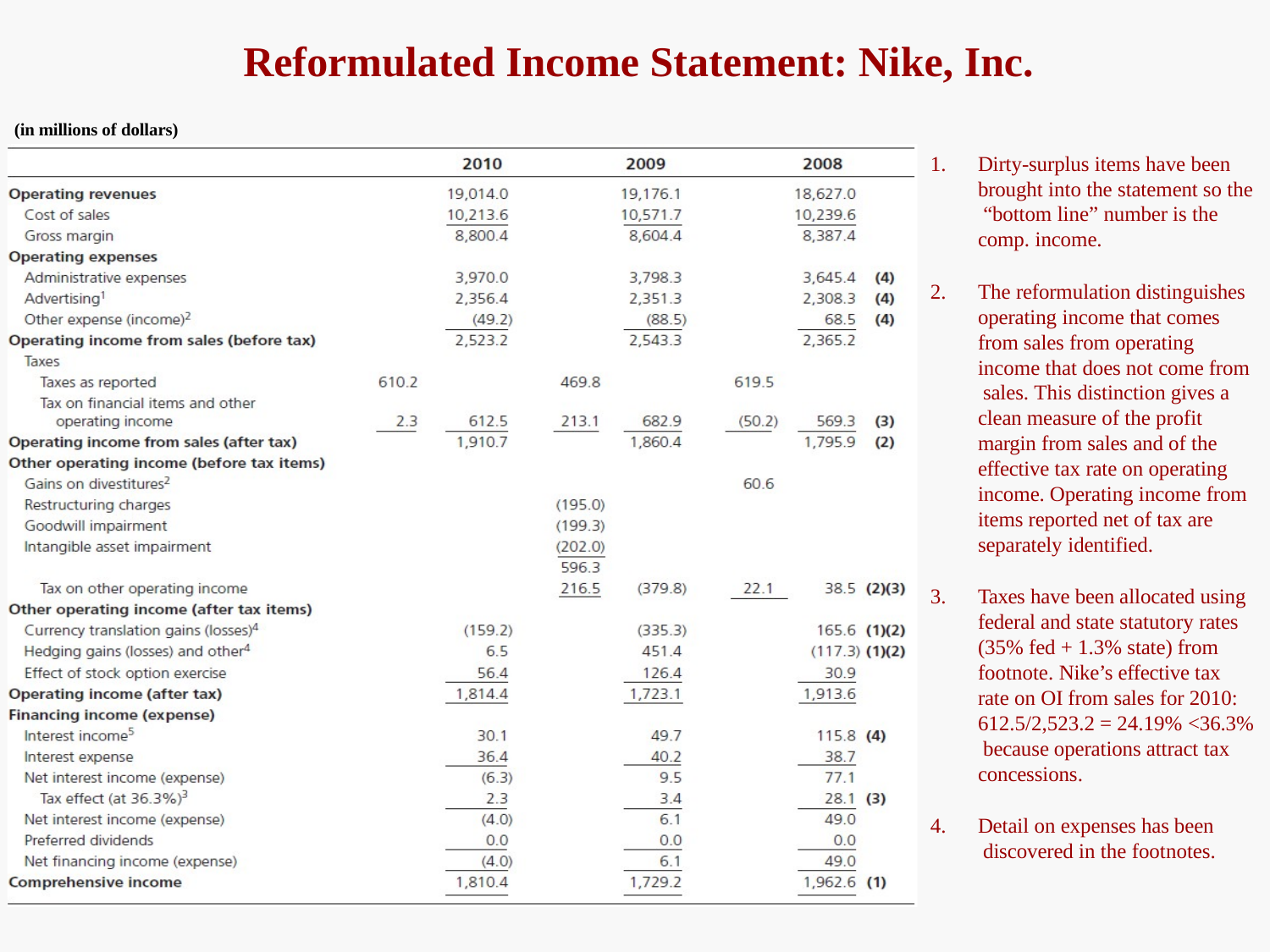

# Reformulated Income Statement: Nike, Inc.

(in millions of dollars)

Dirty-surplus items have been  brought into the statement so the  “bottom line” number is the  comp. income.

The reformulation distinguishes  operating income that comes  from sales from operating  income that does not come from  sales. This distinction gives a  clean measure of the profit  margin from sales and of the  effective tax rate on operating  income. Operating income from  items reported net of tax are  separately identified.

Taxes have been allocated using  federal and state statutory rates  (35% fed + 1.3% state) from  footnote. Nike’s effective tax  rate on OI from sales for 2010:  612.5/2,523.2 = 24.19% <36.3%  because operations attract tax  concessions.

Detail on expenses has been  discovered in the footnotes.